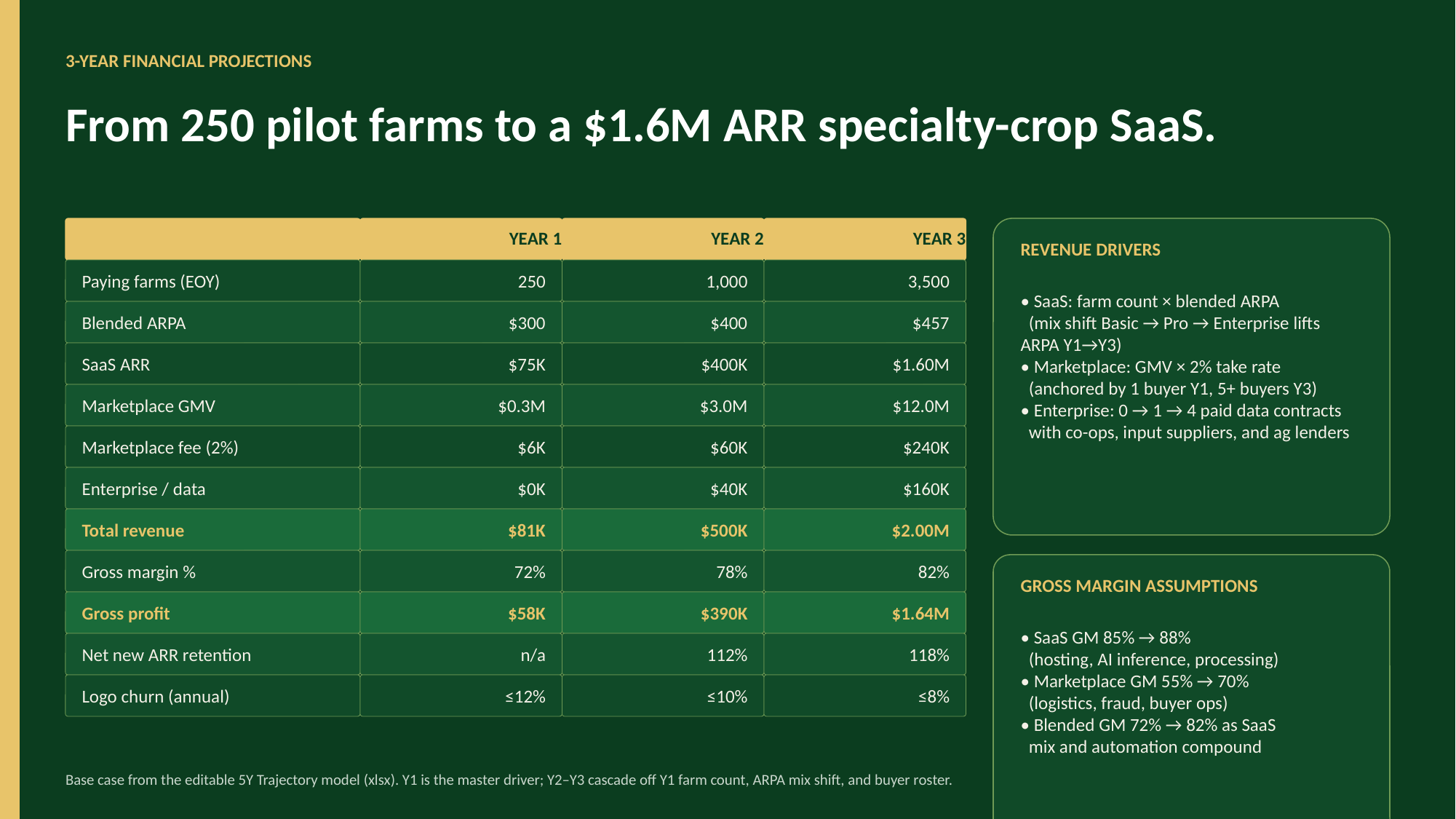

3-YEAR FINANCIAL PROJECTIONS
From 250 pilot farms to a $1.6M ARR specialty-crop SaaS.

YEAR 1
YEAR 2
YEAR 3
REVENUE DRIVERS

Paying farms (EOY)
250
1,000
3,500
• SaaS: farm count × blended ARPA
  (mix shift Basic → Pro → Enterprise lifts ARPA Y1→Y3)
• Marketplace: GMV × 2% take rate
  (anchored by 1 buyer Y1, 5+ buyers Y3)
• Enterprise: 0 → 1 → 4 paid data contracts
  with co-ops, input suppliers, and ag lenders

Blended ARPA
$300
$400
$457

SaaS ARR
$75K
$400K
$1.60M

Marketplace GMV
$0.3M
$3.0M
$12.0M

Marketplace fee (2%)
$6K
$60K
$240K

Enterprise / data
$0K
$40K
$160K

Total revenue
$81K
$500K
$2.00M

Gross margin %
72%
78%
82%
GROSS MARGIN ASSUMPTIONS

Gross profit
$58K
$390K
$1.64M
• SaaS GM 85% → 88%
  (hosting, AI inference, processing)
• Marketplace GM 55% → 70%
  (logistics, fraud, buyer ops)
• Blended GM 72% → 82% as SaaS
  mix and automation compound

Net new ARR retention
n/a
112%
118%

Logo churn (annual)
≤12%
≤10%
≤8%
Base case from the editable 5Y Trajectory model (xlsx). Y1 is the master driver; Y2–Y3 cascade off Y1 farm count, ARPA mix shift, and buyer roster.